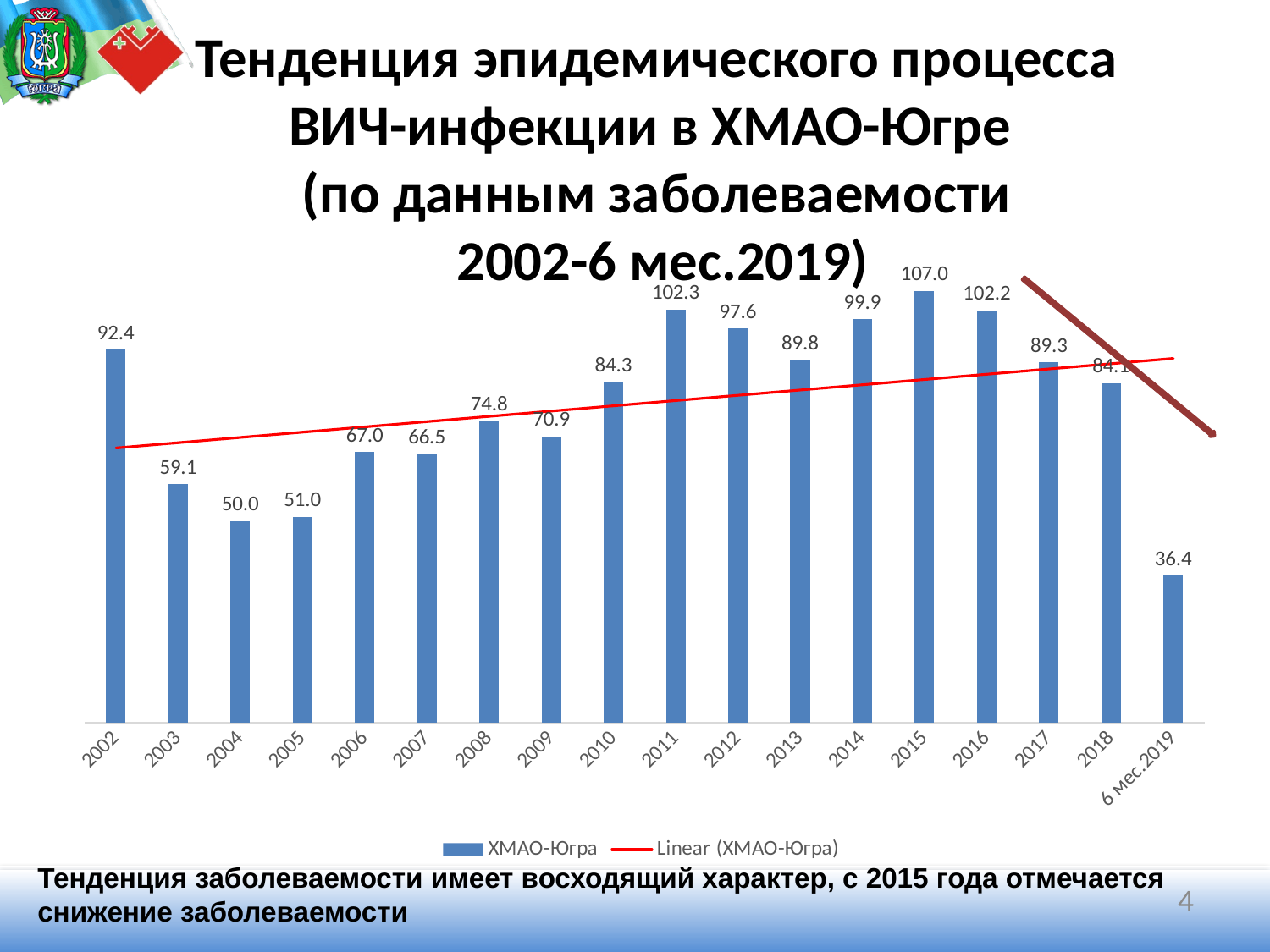

# Тенденция эпидемического процесса ВИЧ-инфекции в ХМАО-Югре (по данным заболеваемости 2002-6 мес.2019)

### Chart

| Category | ХМАО-Югра |
|---|---|
| 2002 | 92.4 |
| 2003 | 59.1 |
| 2004 | 50.0 |
| 2005 | 51.0 |
| 2006 | 67.0 |
| 2007 | 66.5 |
| 2008 | 74.8 |
| 2009 | 70.9 |
| 2010 | 84.3 |
| 2011 | 102.3 |
| 2012 | 97.6 |
| 2013 | 89.8 |
| 2014 | 99.9 |
| 2015 | 107.0 |
| 2016 | 102.2 |
| 2017 | 89.3 |
| 2018 | 84.1 |
| 6 мес.2019 | 36.4 |
Тенденция заболеваемости имеет восходящий характер, с 2015 года отмечается снижение заболеваемости
4